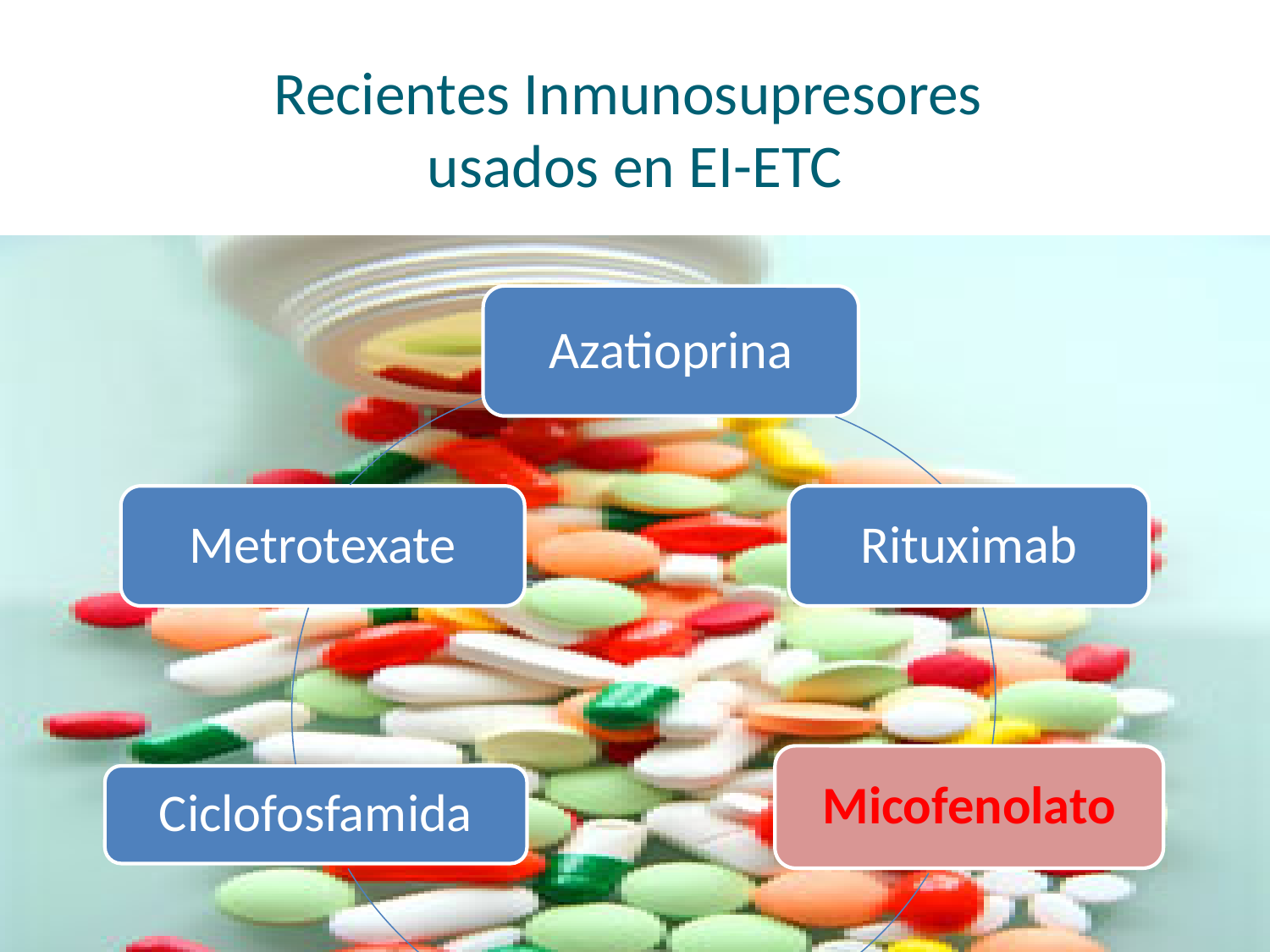

# Recientes Inmunosupresores usados en EI-ETC
Azatioprina
Rituximab
Micofenolato
Ciclofosfamida
Metrotexate